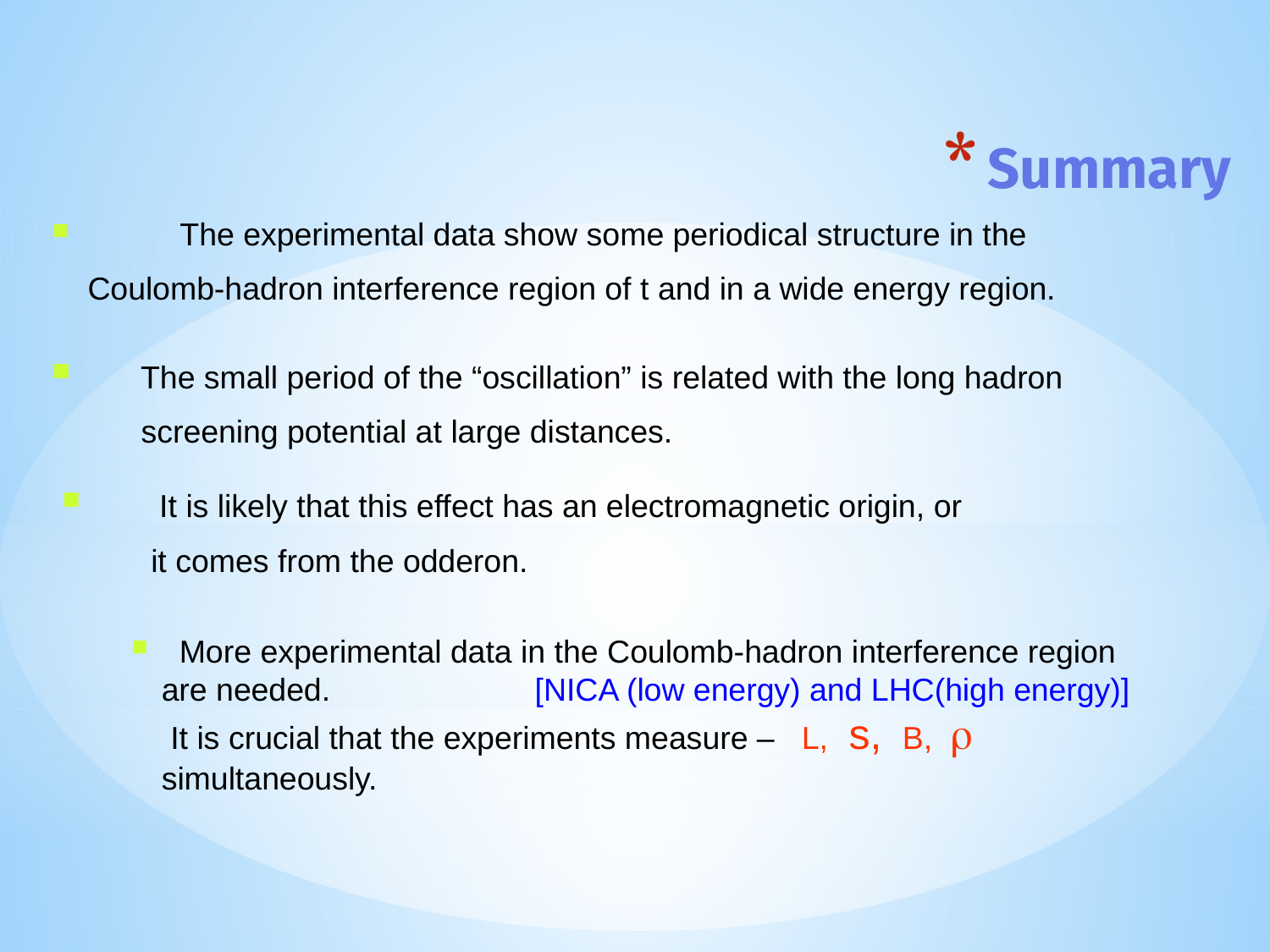

# Summary
           The experimental data show some periodical structure in the
    Coulomb-hadron interference region of t and in a wide energy region.
      The small period of the “oscillation” is related with the long hadron
          screening potential at large distances.
       It is likely that this effect has an electromagnetic origin, or
          it comes from the odderon.
  More experimental data in the Coulomb-hadron interference region  are needed.                       [NICA (low energy) and LHC(high energy)]   It is crucial that the experiments measure –   L,  s,  B,  ρ  simultaneously.